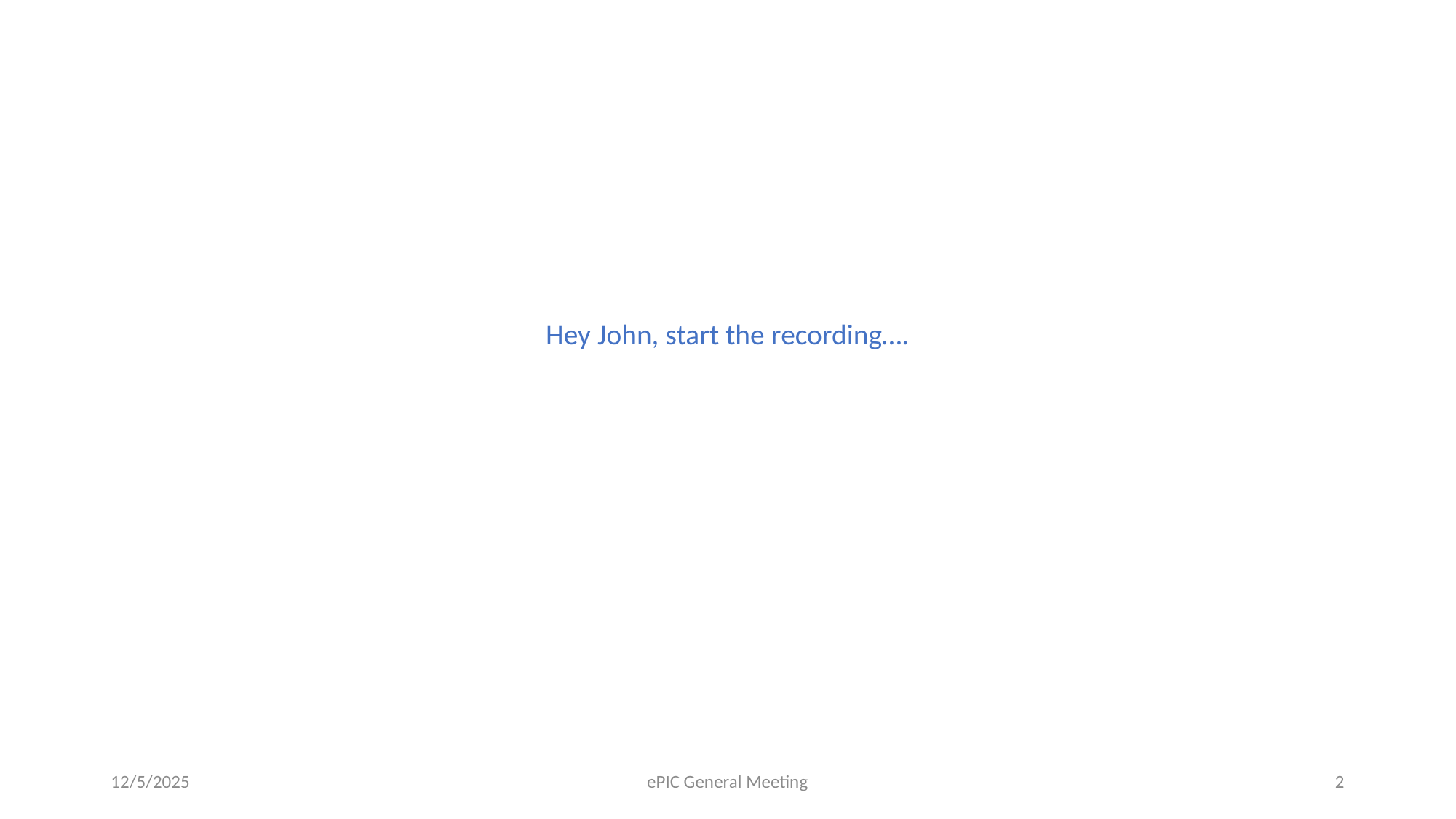

# Hey John, start the recording….
12/5/2025
ePIC General Meeting
2